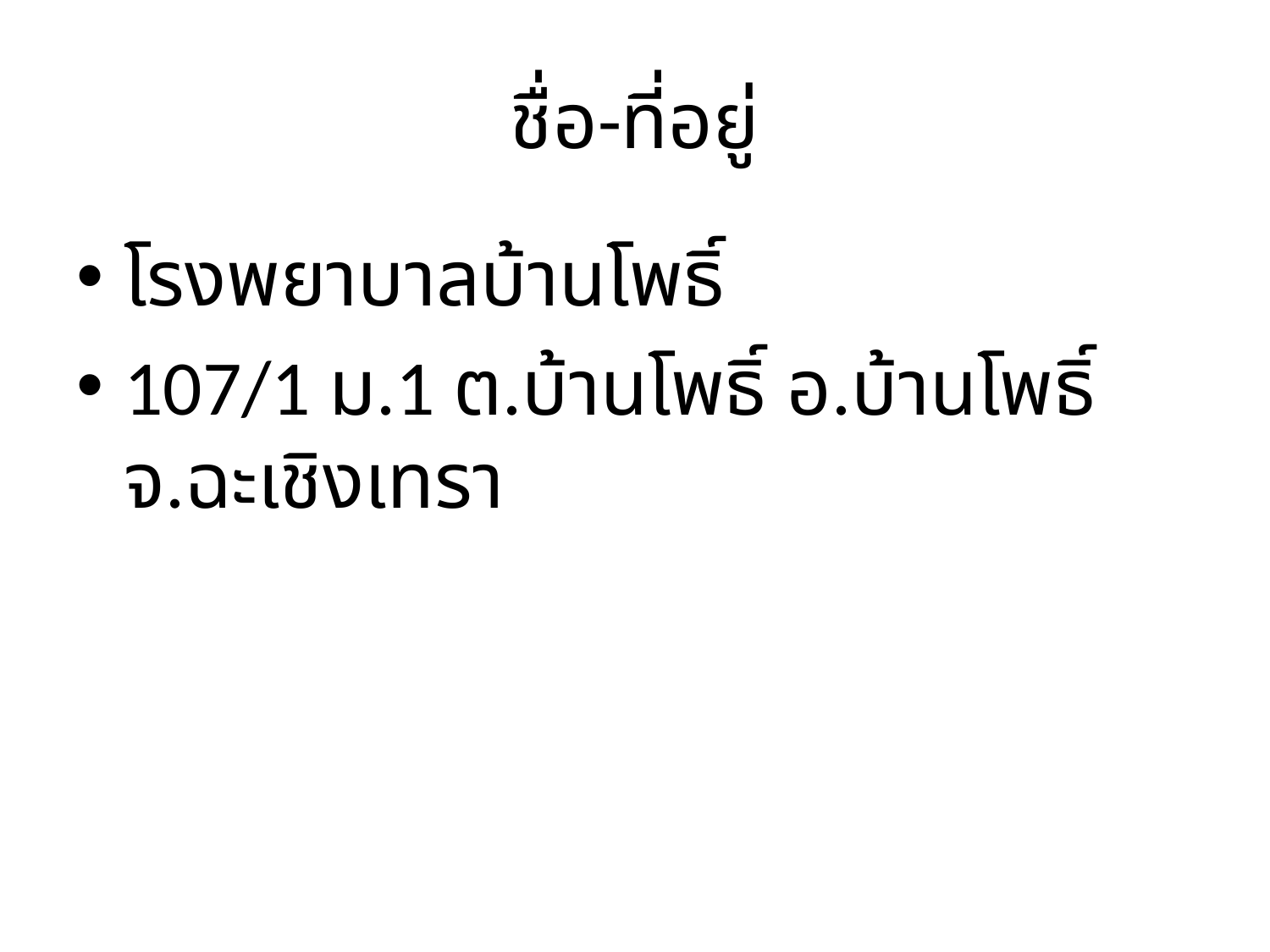

# ชื่อ-ที่อยู่
โรงพยาบาลบ้านโพธิ์
107/1 ม.1 ต.บ้านโพธิ์ อ.บ้านโพธิ์ จ.ฉะเชิงเทรา